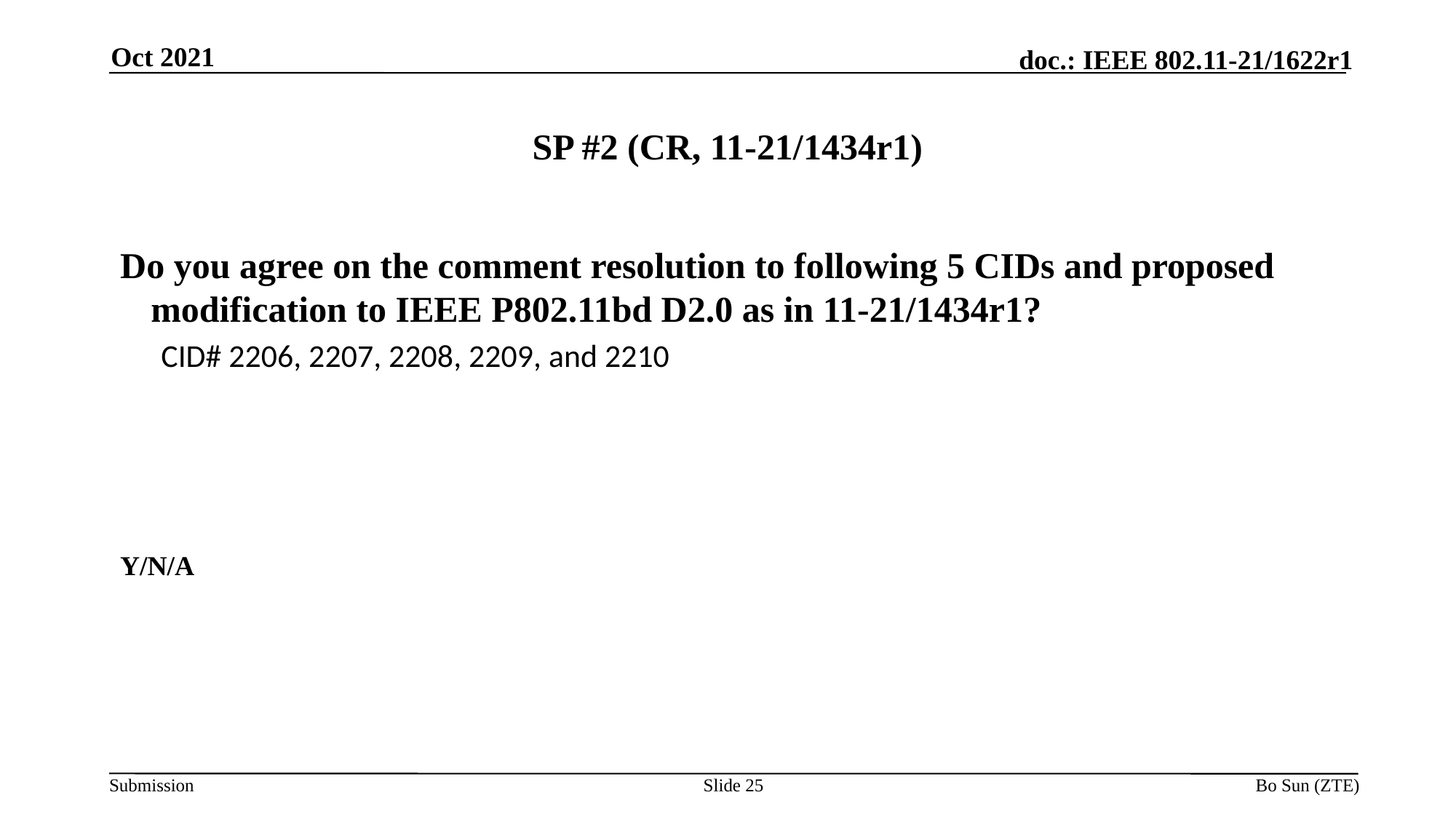

Oct 2021
# SP #2 (CR, 11-21/1434r1)
Do you agree on the comment resolution to following 5 CIDs and proposed modification to IEEE P802.11bd D2.0 as in 11-21/1434r1?
CID# 2206, 2207, 2208, 2209, and 2210

Y/N/A
Slide 25
Bo Sun (ZTE)